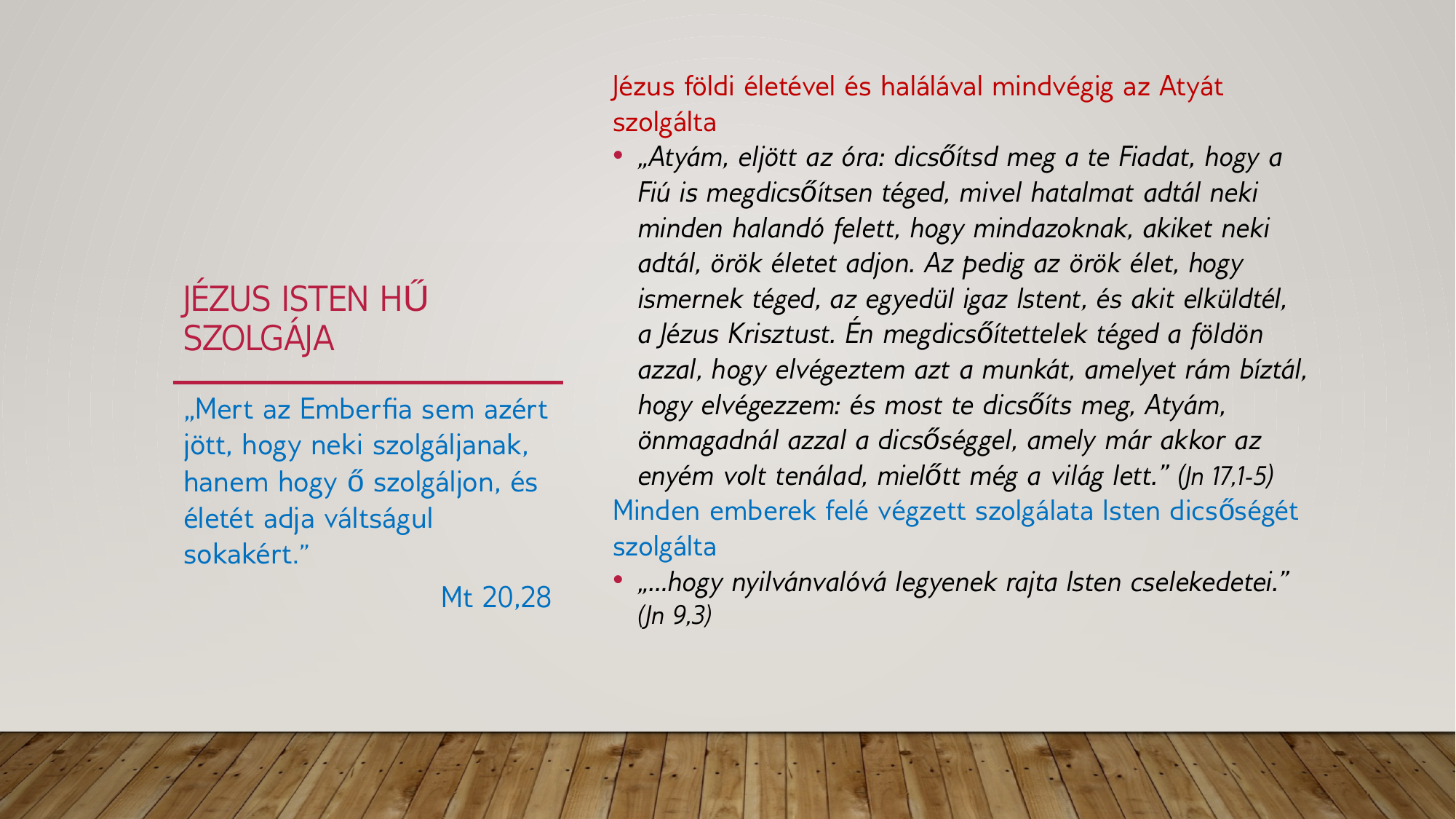

Jézus földi életével és halálával mindvégig az Atyát szolgálta
„Atyám, eljött az óra: dicsőítsd meg a te Fiadat, hogy a Fiú is megdicsőítsen téged, mivel hatalmat adtál neki minden halandó felett, hogy mindazoknak, akiket neki adtál, örök életet adjon. Az pedig az örök élet, hogy ismernek téged, az egyedül igaz Istent, és akit elküldtél, a Jézus Krisztust. Én megdicsőítettelek téged a földön azzal, hogy elvégeztem azt a munkát, amelyet rám bíztál, hogy elvégezzem: és most te dicsőíts meg, Atyám, önmagadnál azzal a dicsőséggel, amely már akkor az enyém volt tenálad, mielőtt még a világ lett.” (Jn 17,1-5)
Minden emberek felé végzett szolgálata Isten dicsőségét szolgálta
„…hogy nyilvánvalóvá legyenek rajta Isten cselekedetei.”  (Jn 9,3)
# Jézus isten hű szolgája
„Mert az Emberfia sem azért jött, hogy neki szolgáljanak, hanem hogy ő szolgáljon, és életét adja váltságul sokakért.”
Mt 20,28